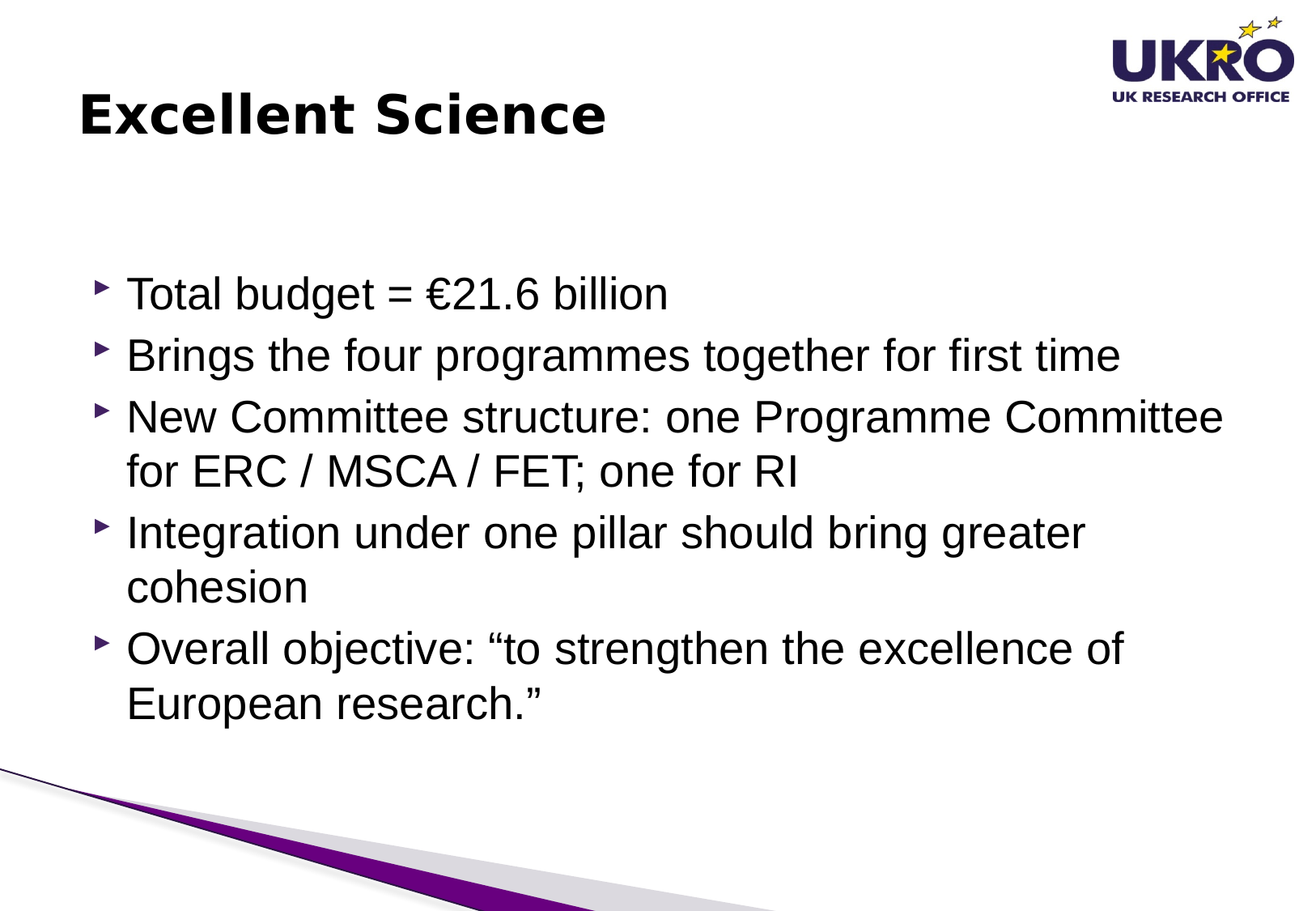

# Excellent Science

Total budget = €21.6 billion
Brings the four programmes together for first time
New Committee structure: one Programme Committee for ERC / MSCA / FET; one for RI
Integration under one pillar should bring greater cohesion
Overall objective: “to strengthen the excellence of European research.”